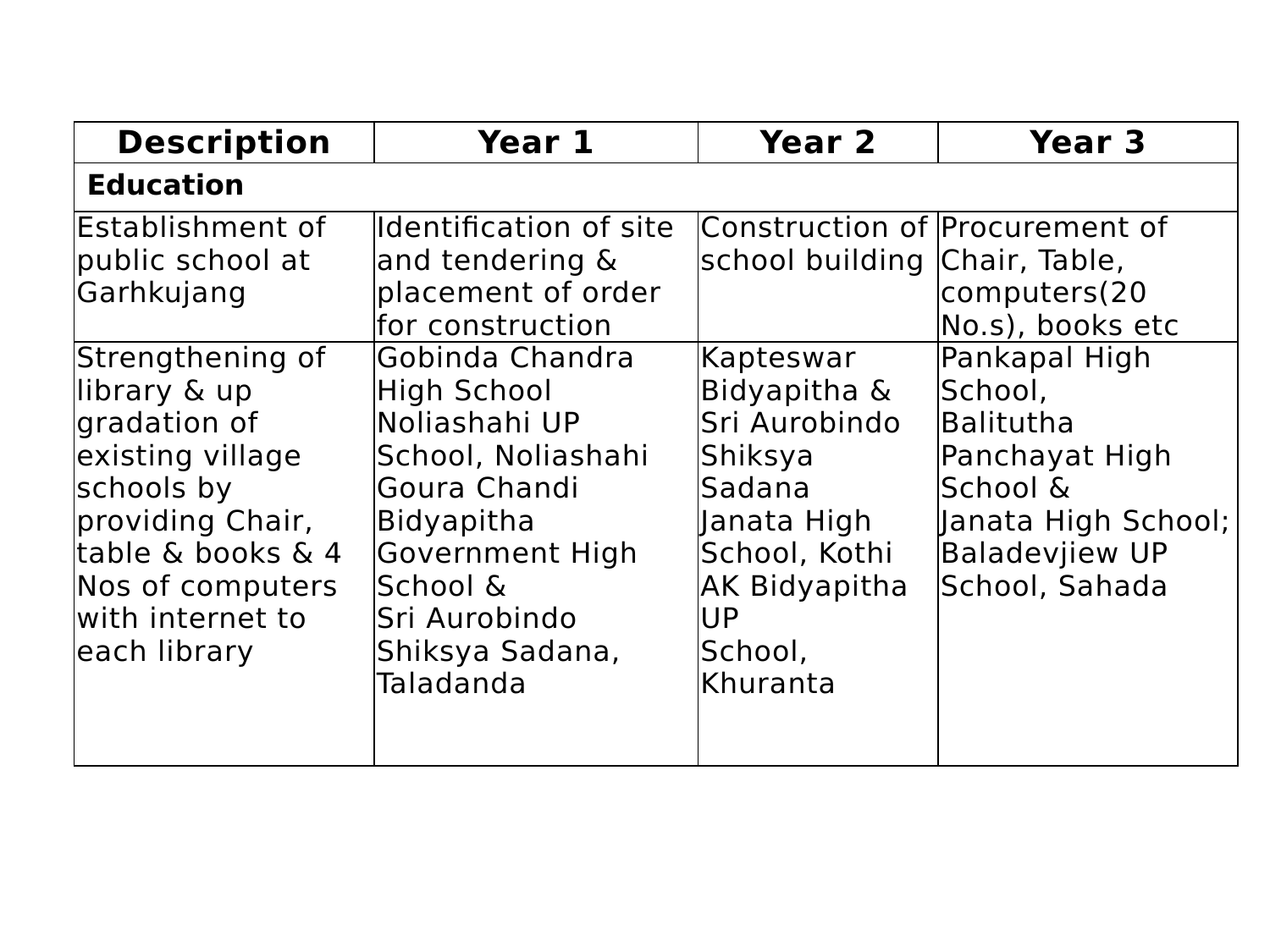

| Description | Year 1 | Year 2 | Year 3 |
| --- | --- | --- | --- |
| Education |  |  |  |
| --- | --- | --- | --- |
| Establishment of public school at Garhkujang | Identification of site and tendering & placement of order for construction | Construction of school building | Procurement of Chair, Table, computers(20 No.s), books etc |
| Strengthening of library & up gradation of existing village schools by providing Chair, table & books & 4 Nos of computers with internet to each library | Gobinda Chandra High School Noliashahi UP School, Noliashahi Goura Chandi Bidyapitha Government High School & Sri Aurobindo Shiksya Sadana, Taladanda | Kapteswar Bidyapitha & Sri Aurobindo Shiksya Sadana Janata High School, Kothi AK Bidyapitha UP School, Khuranta | Pankapal High School, Balitutha Panchayat High School & Janata High School; Baladevjiew UP School, Sahada |